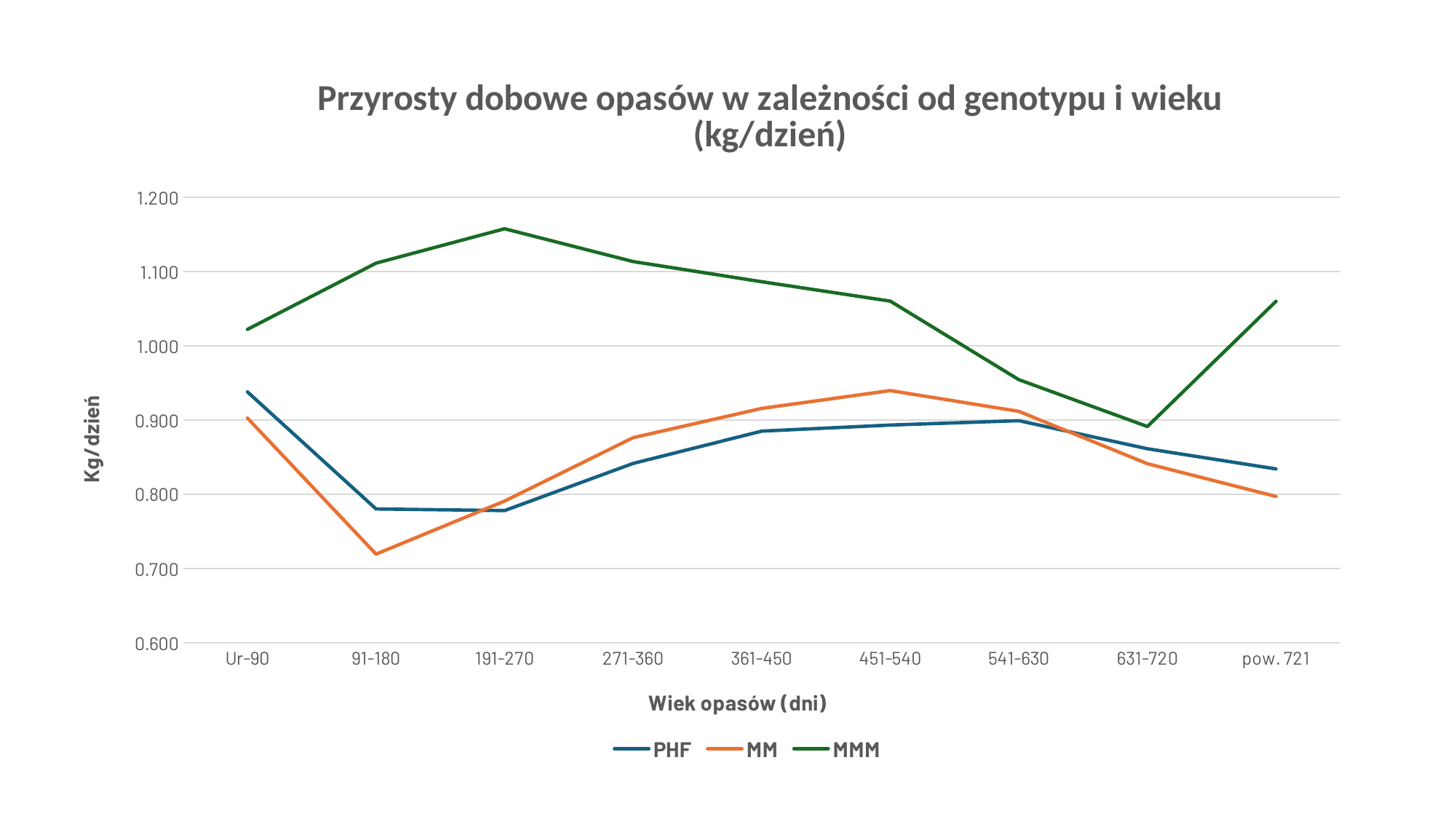

### Chart: Przyrosty dobowe opasów w zależności od genotypu i wieku (kg/dzień)

| Category | PHF | MM | MMM |
|---|---|---|---|
| Ur-90 | 0.9377215982182714 | 0.9024983380654289 | 1.021984883175803 |
| 91-180 | 0.7800652560320305 | 0.7192495840803977 | 1.1111539689394851 |
| 191-270 | 0.777891685178804 | 0.7906995630153826 | 1.1574616591418536 |
| 271-360 | 0.841404811641159 | 0.8760886464100168 | 1.1133190624441303 |
| 361-450 | 0.8849050133031865 | 0.9155209992095152 | 1.0861466267767503 |
| 451-540 | 0.8930647880846114 | 0.9395367193587321 | 1.0600476294831853 |
| 541-630 | 0.898933506781834 | 0.9115658954279149 | 0.9542701552540765 |
| 631-720 | 0.8611336330397305 | 0.8410195240788543 | 0.8910834934207819 |
| pow. 721 | 0.8339981657889682 | 0.7969128836524668 | 1.059767611879279 |